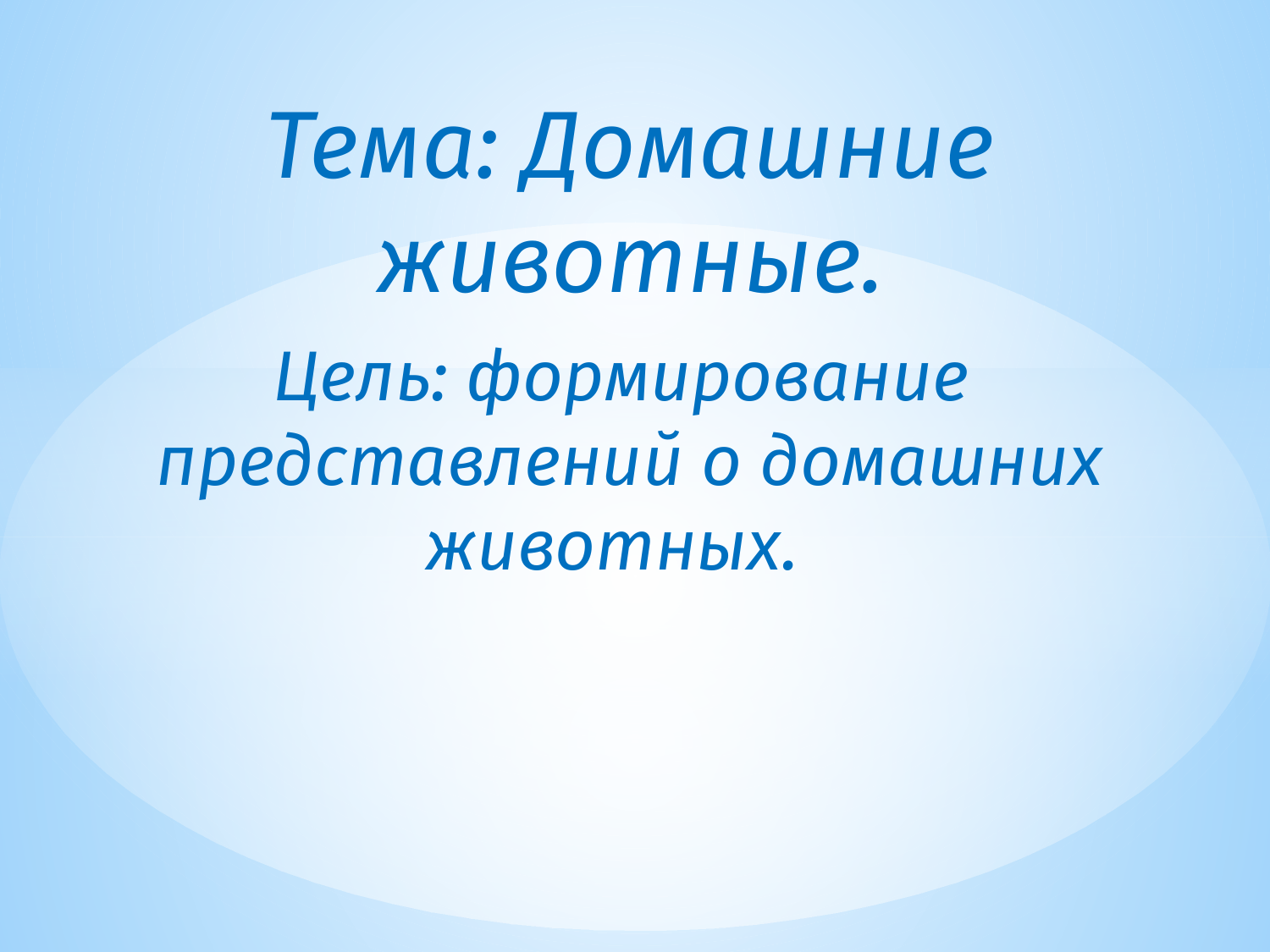

Тема: Домашние животные.
Цель: формирование  представлений о домашних животных.